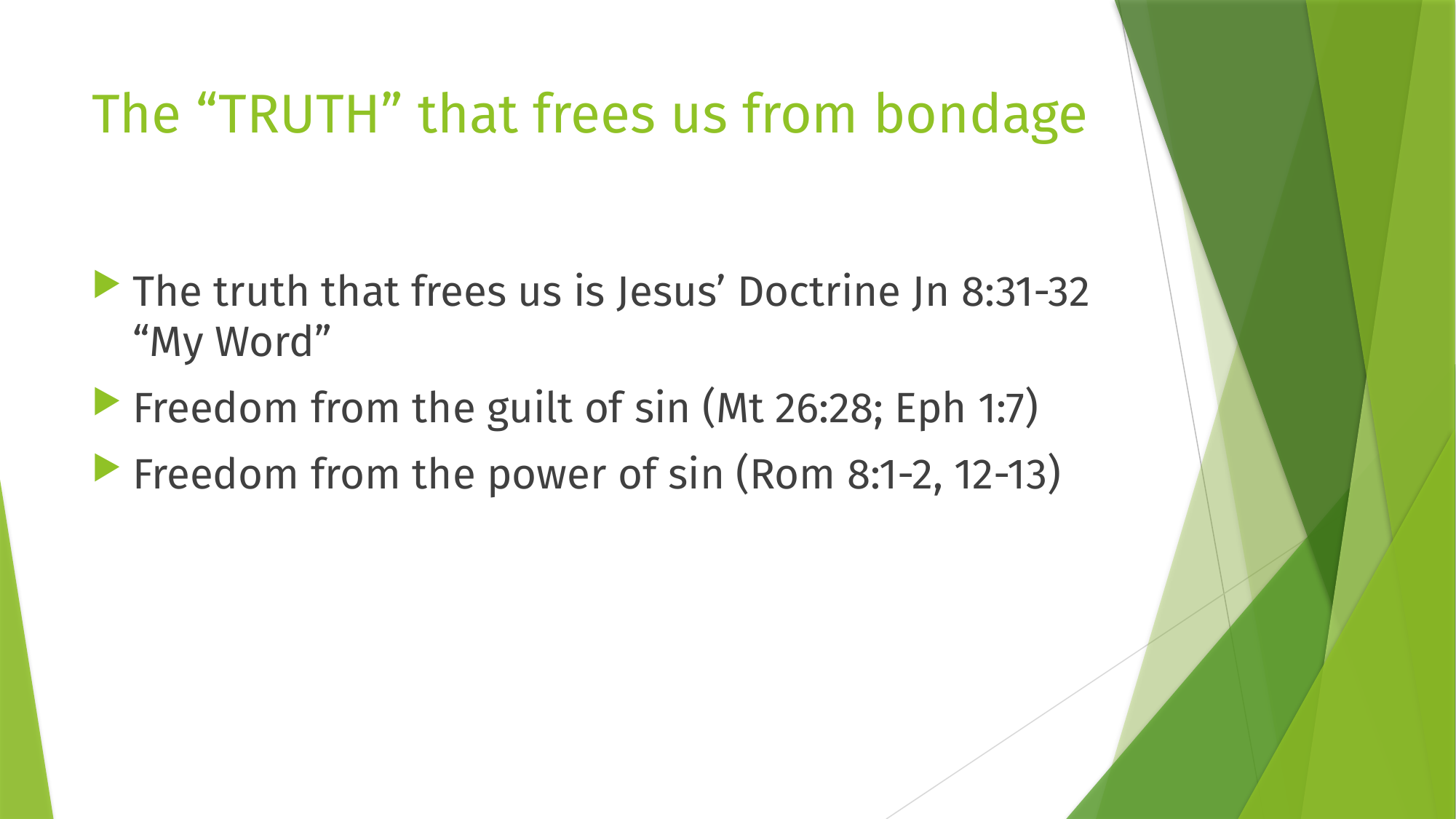

# The “TRUTH” that frees us from bondage
The truth that frees us is Jesus’ Doctrine Jn 8:31-32 “My Word”
Freedom from the guilt of sin (Mt 26:28; Eph 1:7)
Freedom from the power of sin (Rom 8:1-2, 12-13)